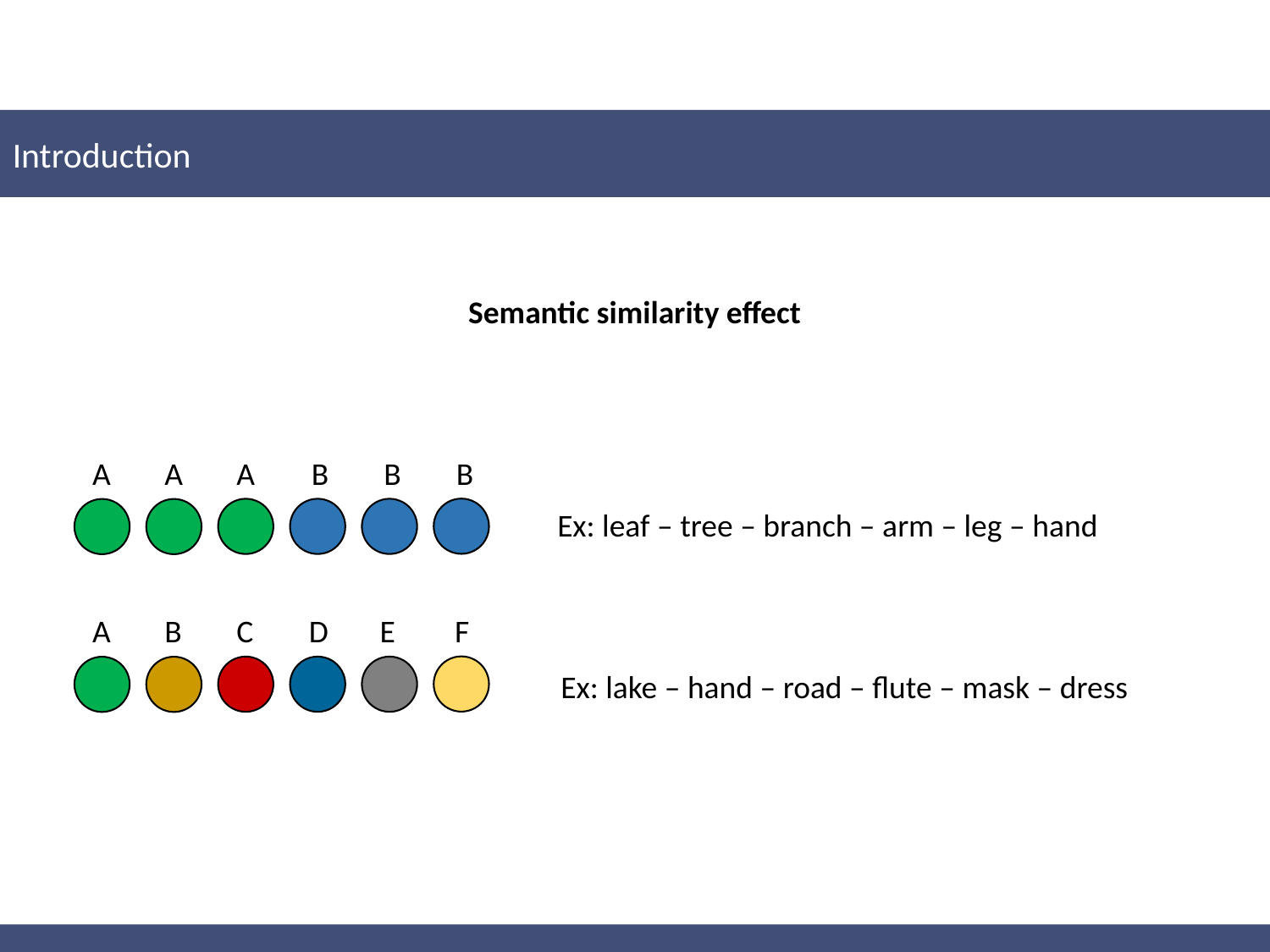

Introduction
Semantic similarity effect
A
A
A
B
B
B

Ex: leaf – tree – branch – arm – leg – hand
A
B
C
D
E
F

Ex: lake – hand – road – flute – mask – dress